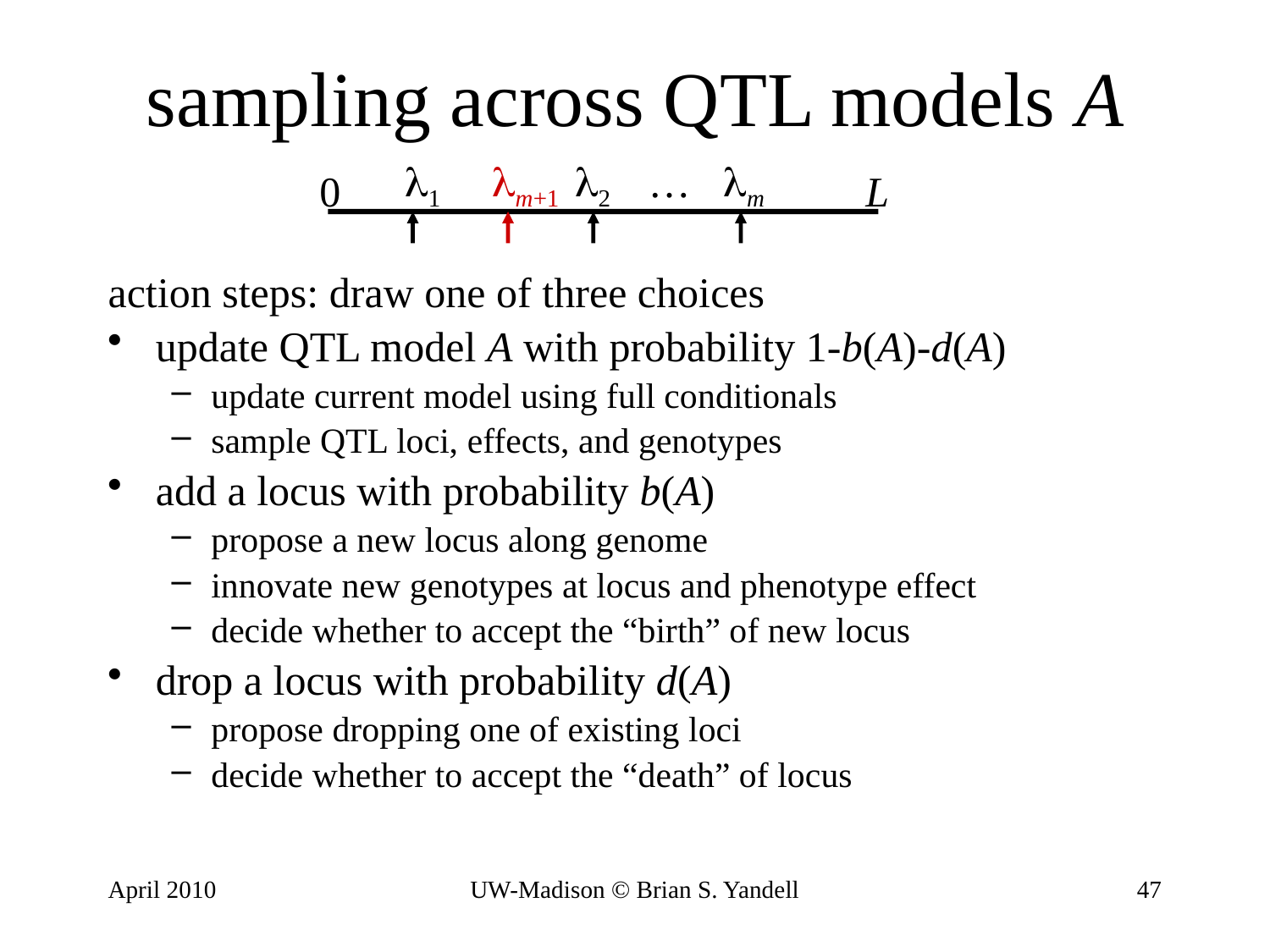

# sampling across QTL models A
λ1
λm+1
λ2
λm
…
0
L

action steps: draw one of three choices
update QTL model A with probability 1-b(A)-d(A)
update current model using full conditionals
sample QTL loci, effects, and genotypes
add a locus with probability b(A)
propose a new locus along genome
innovate new genotypes at locus and phenotype effect
decide whether to accept the “birth” of new locus
drop a locus with probability d(A)
propose dropping one of existing loci
decide whether to accept the “death” of locus
April 2010
UW-Madison © Brian S. Yandell
47